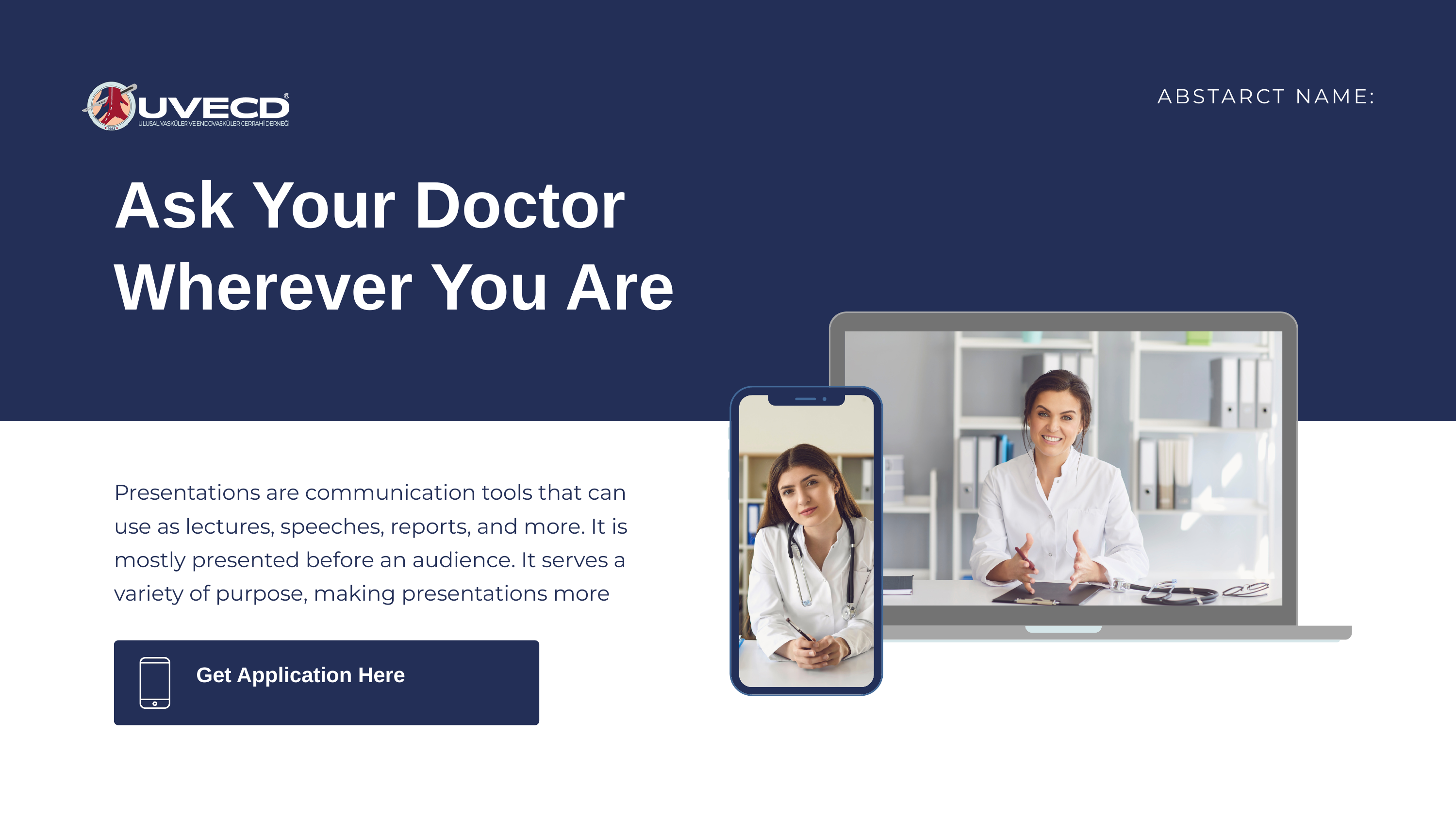

ABSTARCT NAME:

Ask Your Doctor
Wherever You Are

Presentations are communication tools that can use as lectures, speeches, reports, and more. It is mostly presented before an audience. It serves a variety of purpose, making presentations more

Get Application Here